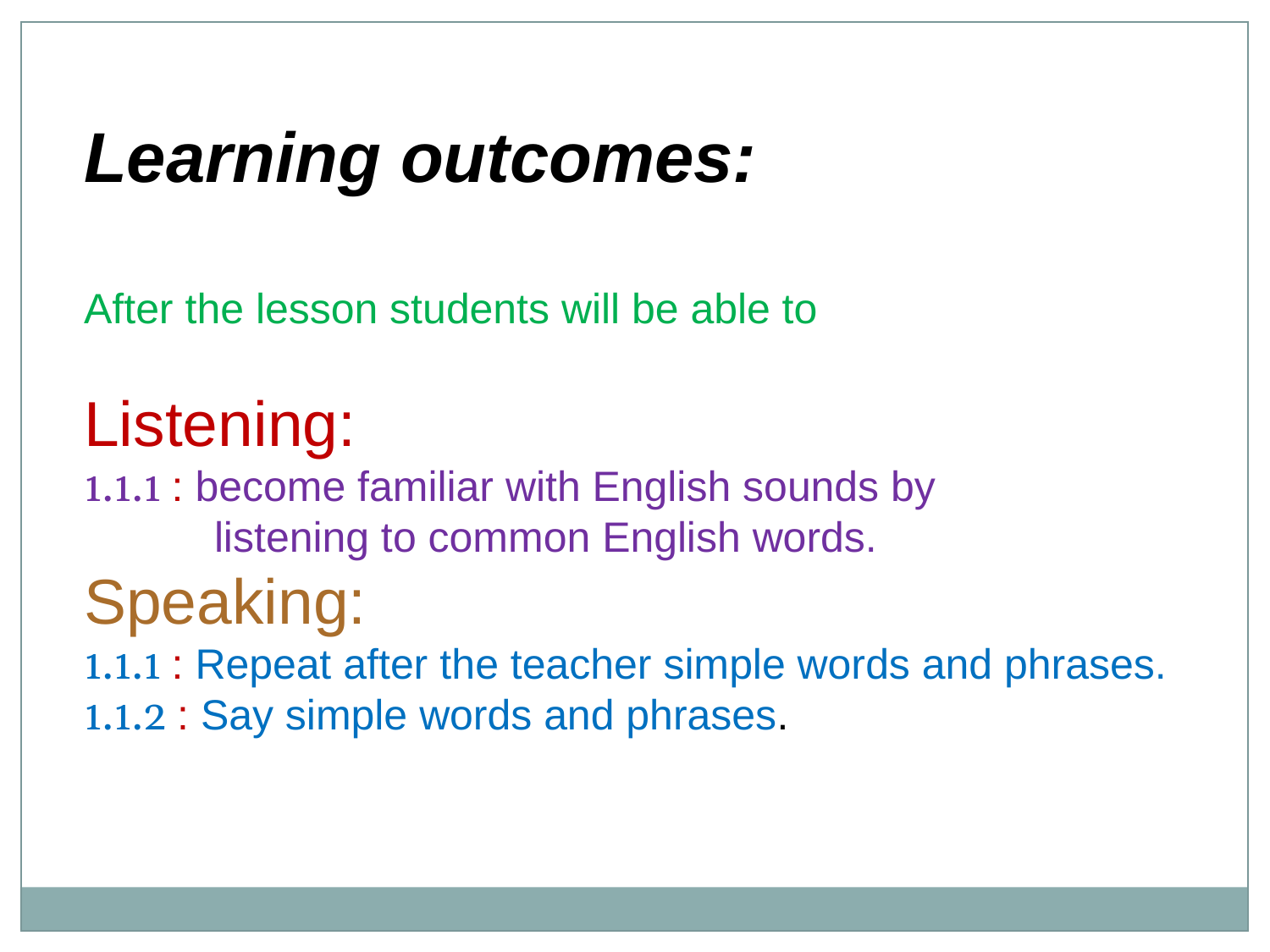

Learning outcomes:

After the lesson students will be able to

Listening:
1.1.1 : become familiar with English sounds by
           listening to common English words.
Speaking:
1.1.1 : Repeat after the teacher simple words and phrases.
1.1.2 : Say simple words and phrases.